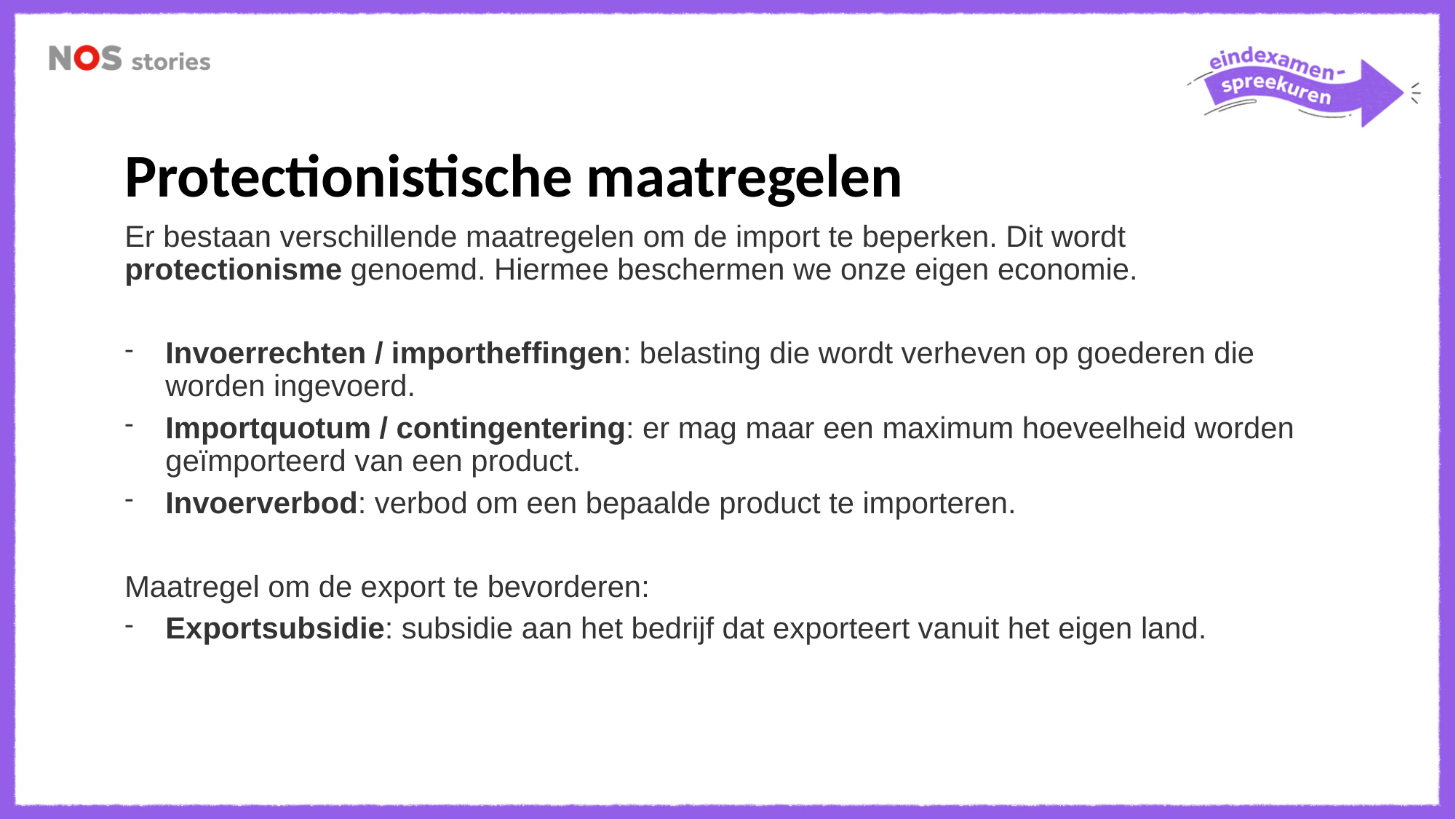

Protectionistische maatregelen
Er bestaan verschillende maatregelen om de import te beperken. Dit wordt protectionisme genoemd. Hiermee beschermen we onze eigen economie.

Invoerrechten / importheffingen: belasting die wordt verheven op goederen die worden ingevoerd.
Importquotum / contingentering: er mag maar een maximum hoeveelheid worden geïmporteerd van een product.
Invoerverbod: verbod om een bepaalde product te importeren.

Maatregel om de export te bevorderen:
Exportsubsidie: subsidie aan het bedrijf dat exporteert vanuit het eigen land.